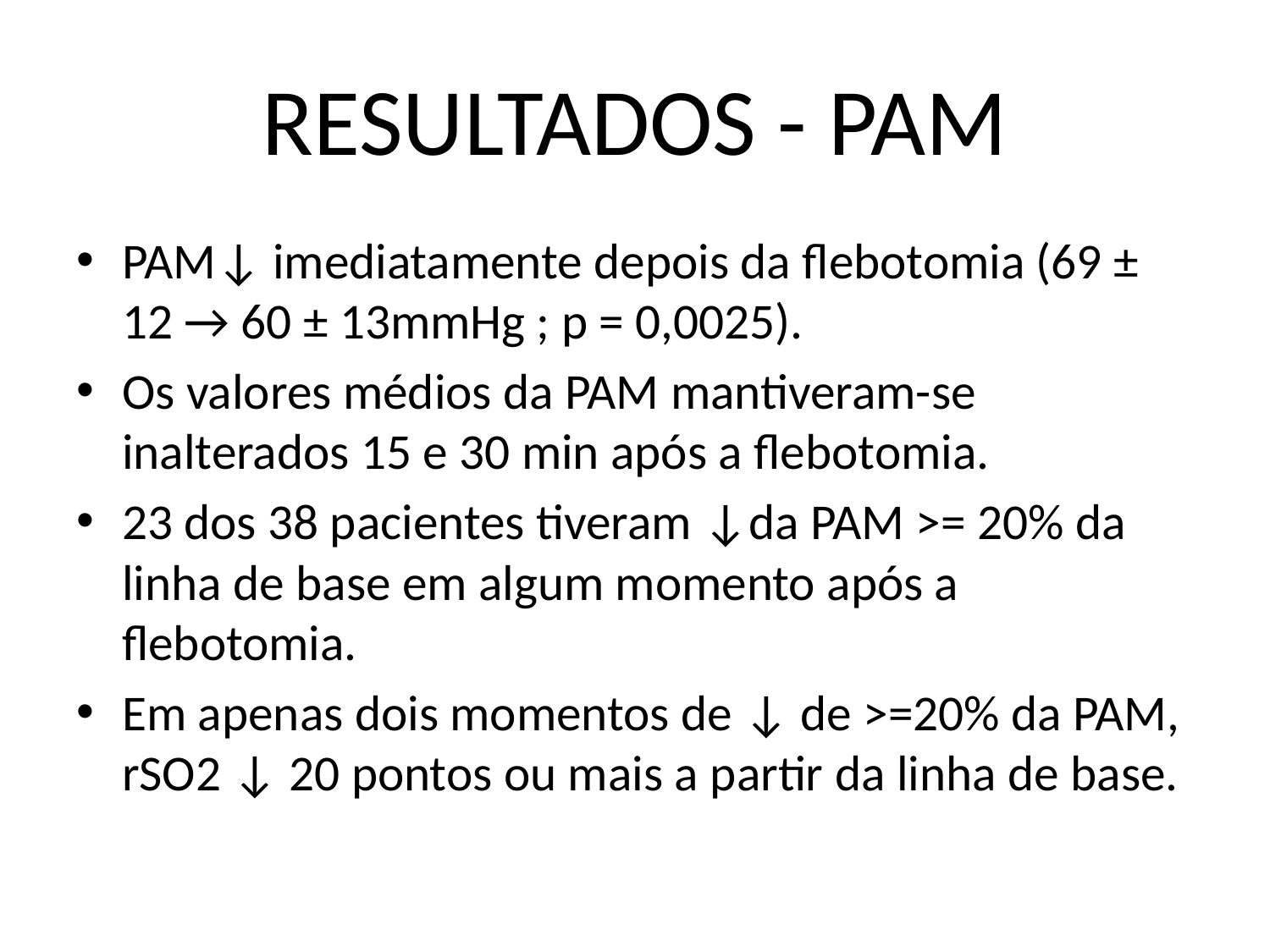

# RESULTADOS - PAM
PAM↓ imediatamente depois da flebotomia (69 ± 12 → 60 ± 13mmHg ; p = 0,0025).
Os valores médios da PAM mantiveram-se inalterados 15 e 30 min após a flebotomia.
23 dos 38 pacientes tiveram ↓da PAM >= 20% da linha de base em algum momento após a flebotomia.
Em apenas dois momentos de ↓ de >=20% da PAM, rSO2 ↓ 20 pontos ou mais a partir da linha de base.